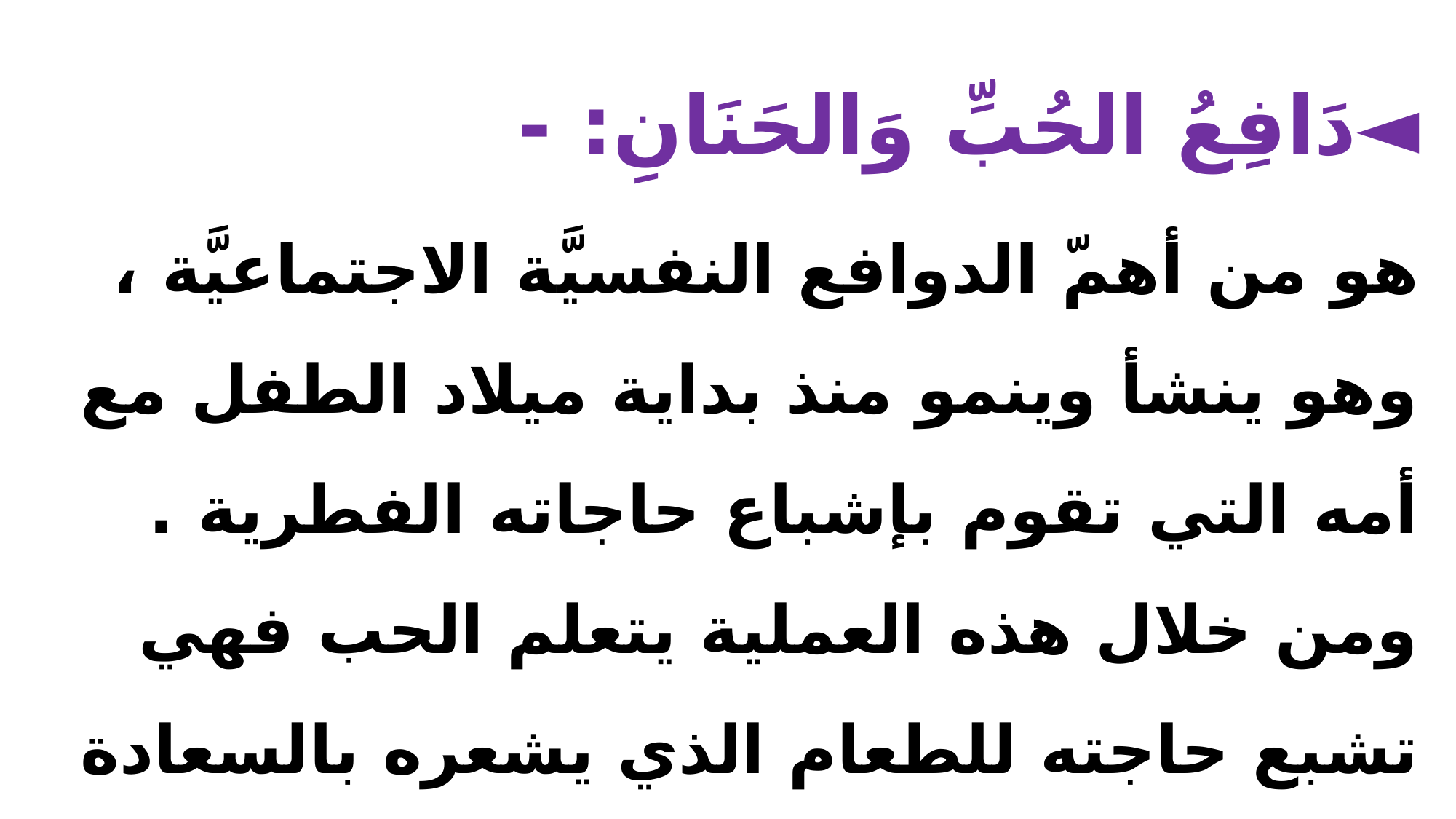

◄دَافِعُ الحُبِّ وَالحَنَانِ: -
هو من أهمّ الدوافع النفسيَّة الاجتماعيَّة ، وهو ينشأ وينمو منذ بداية ميلاد الطفل مع أمه التي تقوم بإشباع حاجاته الفطرية . ومن خلال هذه العملية يتعلم الحب فهي تشبع حاجته للطعام الذي يشعره بالسعادة والارتياح، فيتمركز الحب حول الأم التي هي مصدر الإشباع. ثم ينتقل الحب إلى الأفراد المحيطين به وهم أبوه وإخوانه ثم أفراد الأسرة والأقرباء .